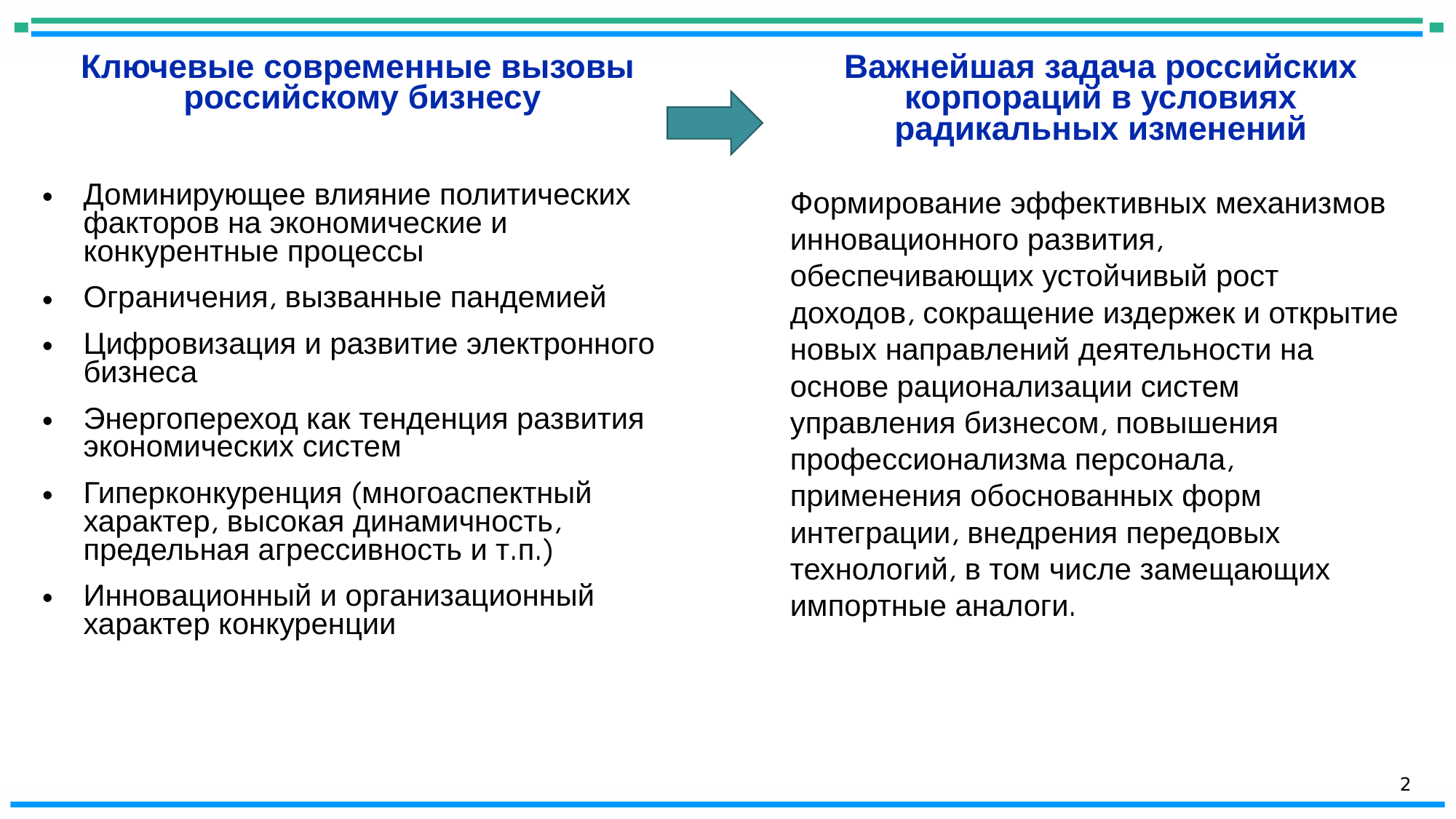

| Ключевые современные вызовы российскому бизнесу |  | Важнейшая задача российских корпораций в условиях радикальных изменений |
| --- | --- | --- |
| Доминирующее влияние политических факторов на экономические и конкурентные процессы Ограничения, вызванные пандемией Цифровизация и развитие электронного бизнеса Энергопереход как тенденция развития экономических систем Гиперконкуренция (многоаспектный характер, высокая динамичность, предельная агрессивность и т.п.) Инновационный и организационный характер конкуренции |  | Формирование эффективных механизмов инновационного развития, обеспечивающих устойчивый рост доходов, сокращение издержек и открытие новых направлений деятельности на основе рационализации систем управления бизнесом, повышения профессионализма персонала, применения обоснованных форм интеграции, внедрения передовых технологий, в том числе замещающих импортные аналоги. |

2